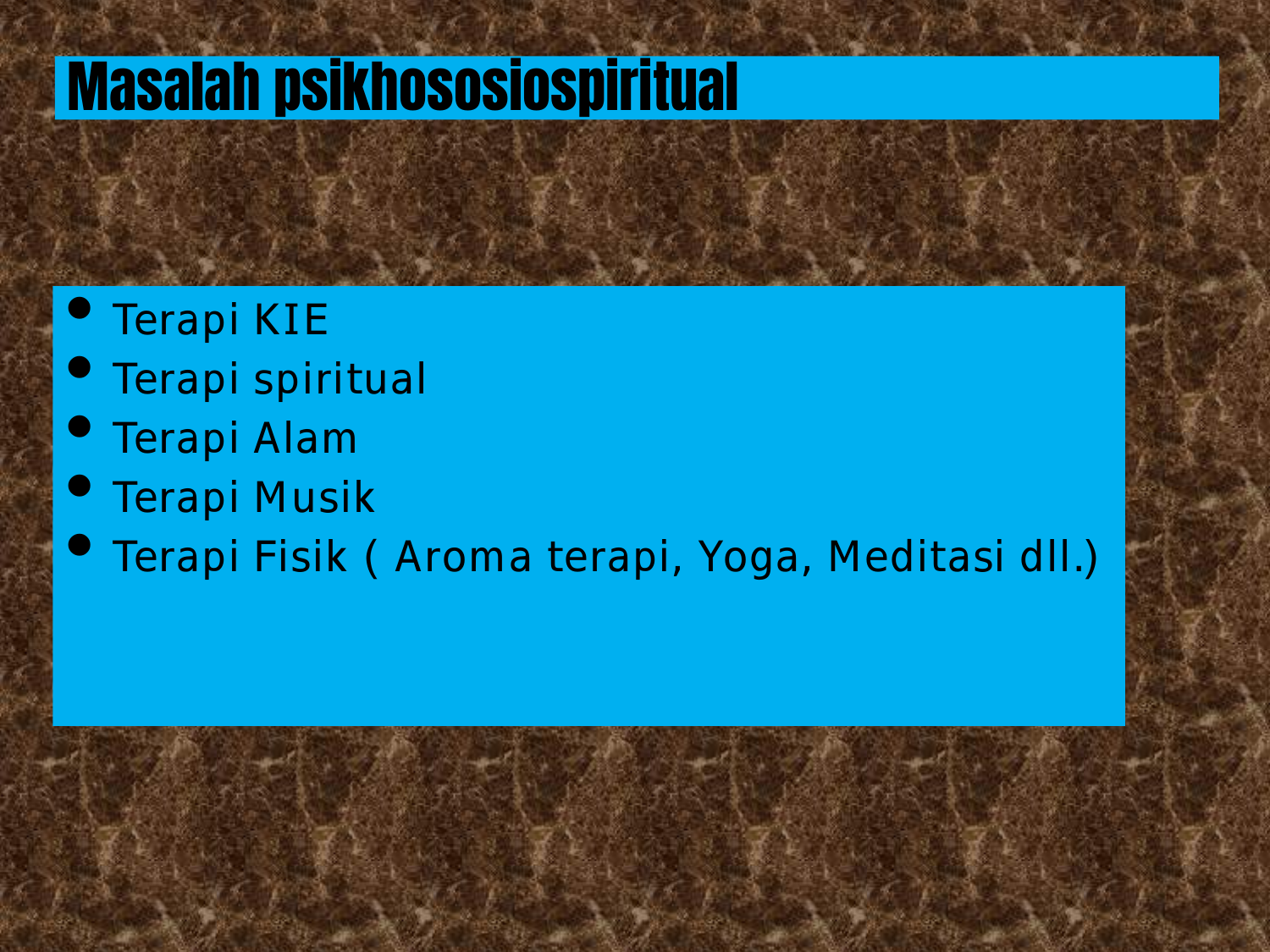

# Masalah psikhososiospiritual
Terapi KIE
Terapi spiritual
Terapi Alam
Terapi Musik
Terapi Fisik ( Aroma terapi, Yoga, Meditasi dll.)